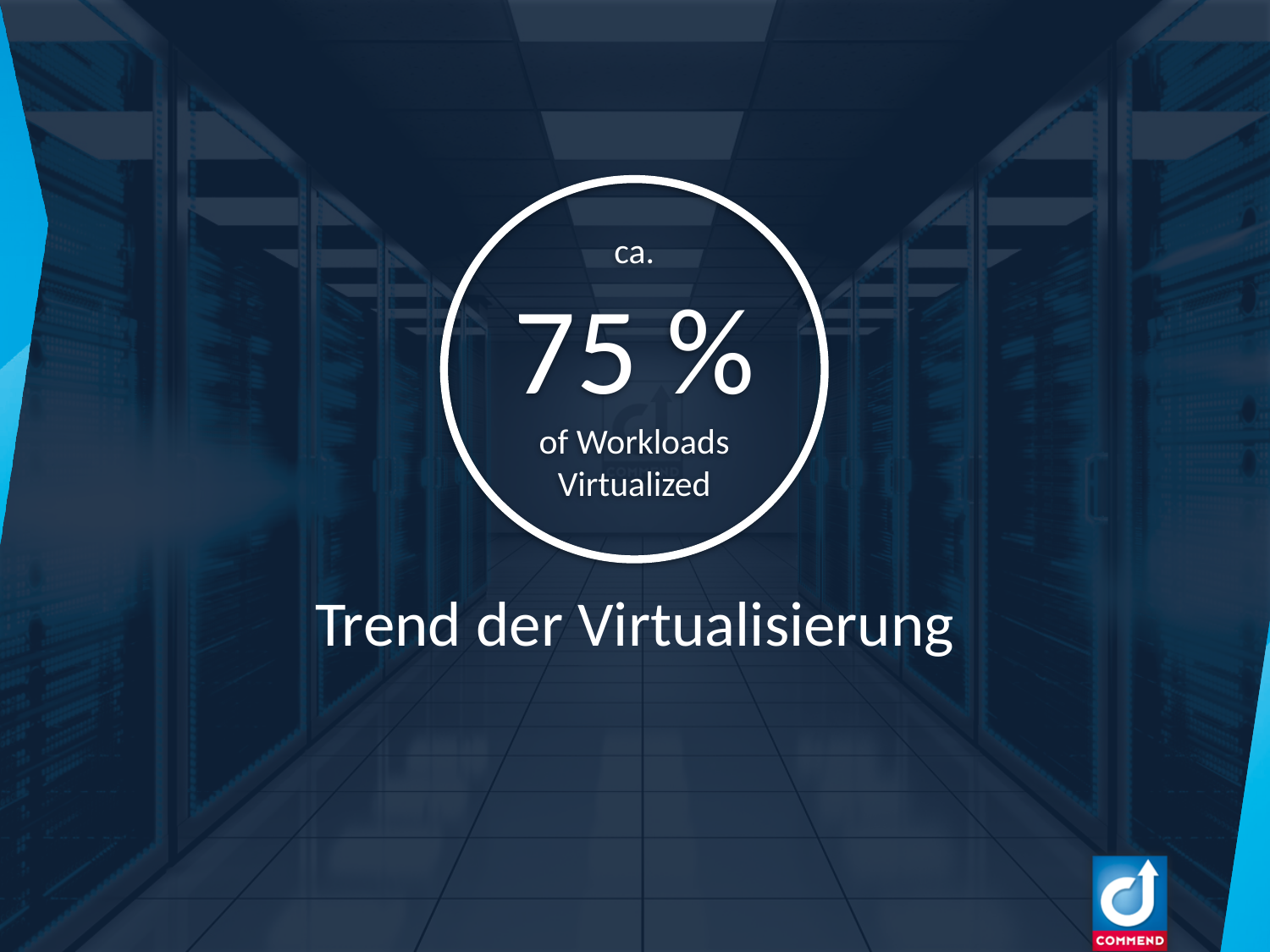

ca.
75 %
of Workloads Virtualized
Trend der Virtualisierung